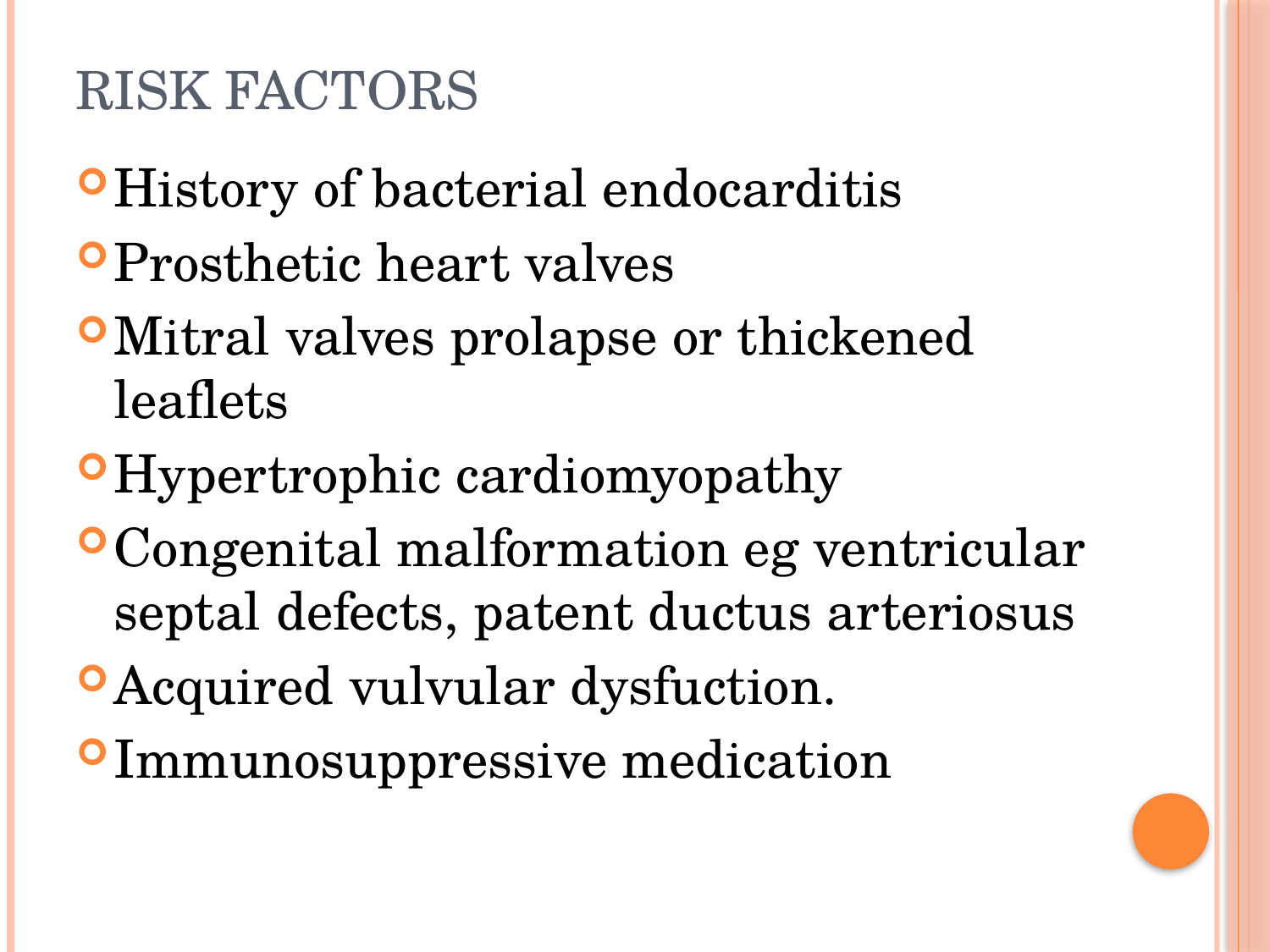

# Risk factors
History of bacterial endocarditis
Prosthetic heart valves
Mitral valves prolapse or thickened leaflets
Hypertrophic cardiomyopathy
Congenital malformation eg ventricular septal defects, patent ductus arteriosus
Acquired vulvular dysfuction.
Immunosuppressive medication